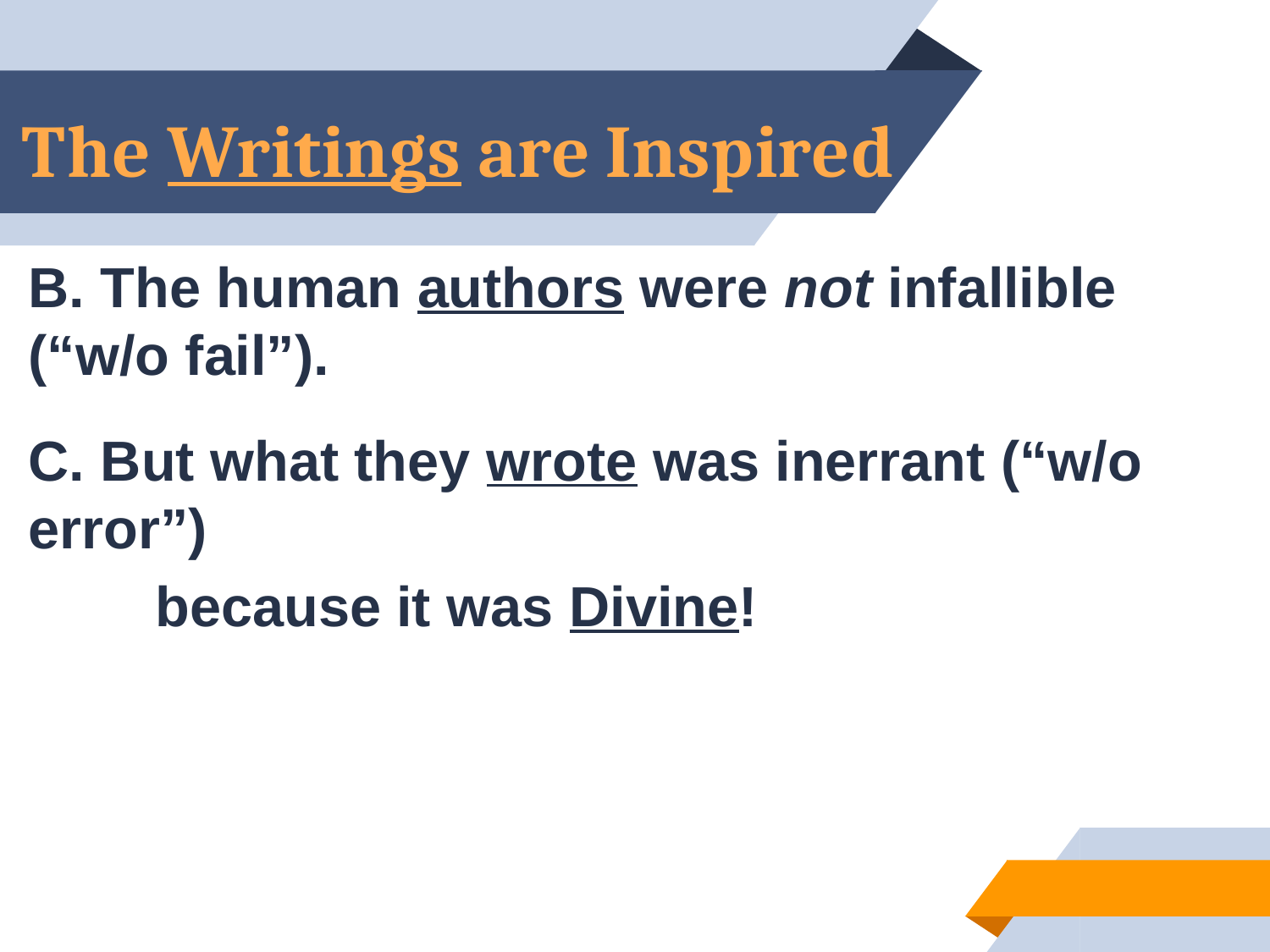

# The Writings are Inspired
B. The human authors were not infallible (“w/o fail”).

C. But what they wrote was inerrant (“w/o error”)
	because it was Divine!

19